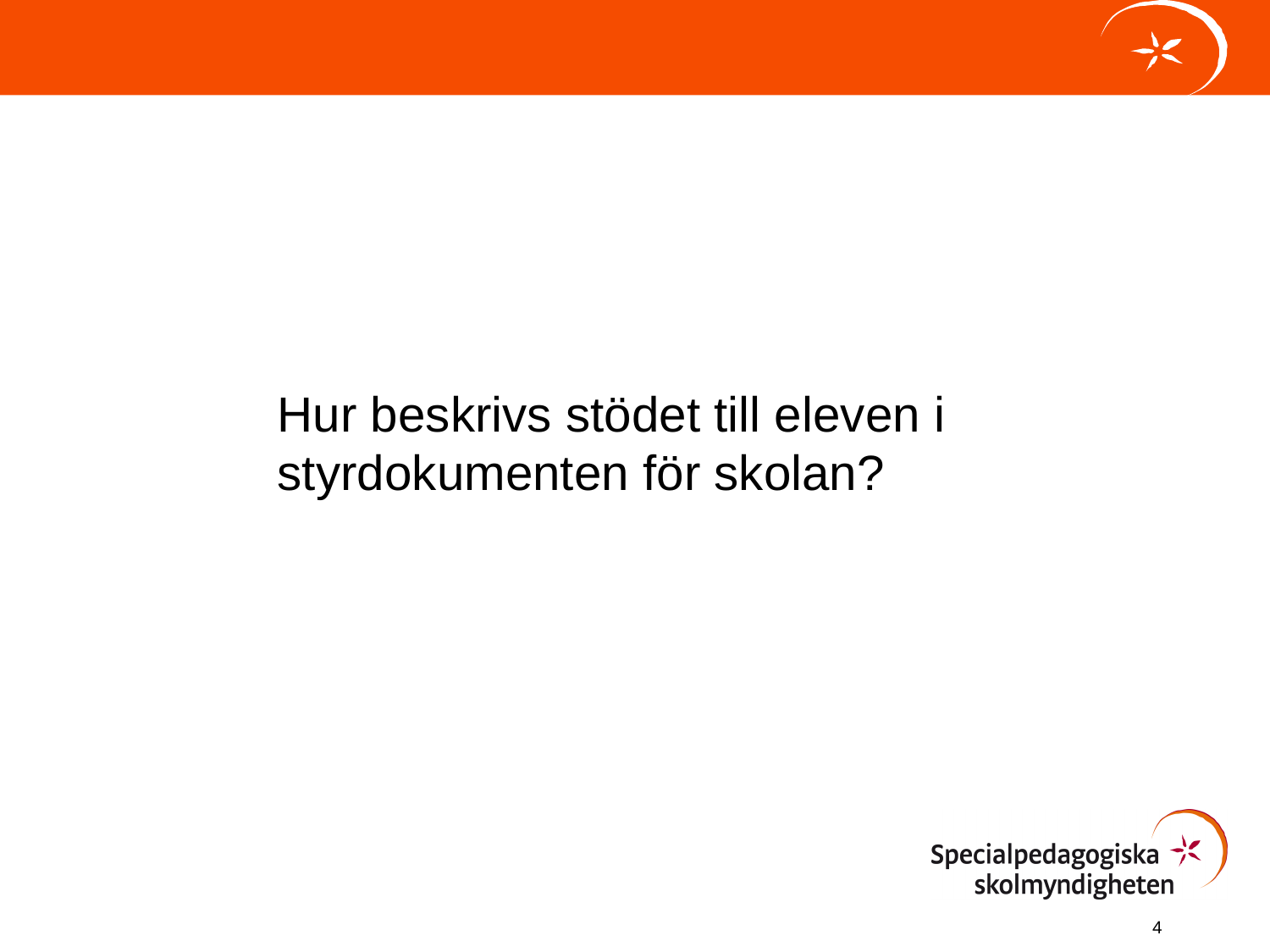

Hur beskrivs stödet till eleven i styrdokumenten för skolan?
4